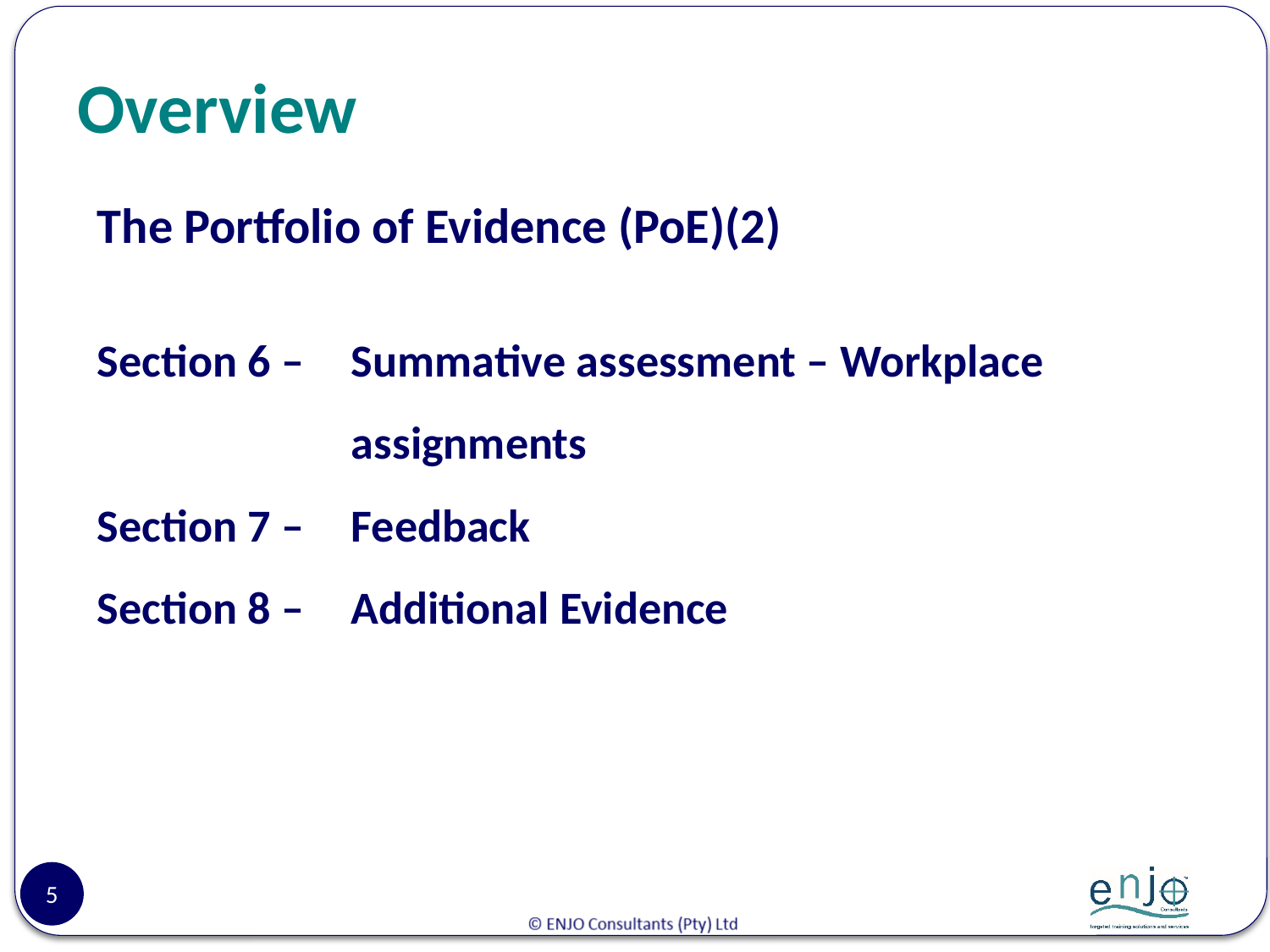

# Overview
The Portfolio of Evidence (PoE)(2)

Section 6 – 	Summative assessment – Workplace 			assignments
Section 7 – 	Feedback
Section 8 – 	Additional Evidence

5